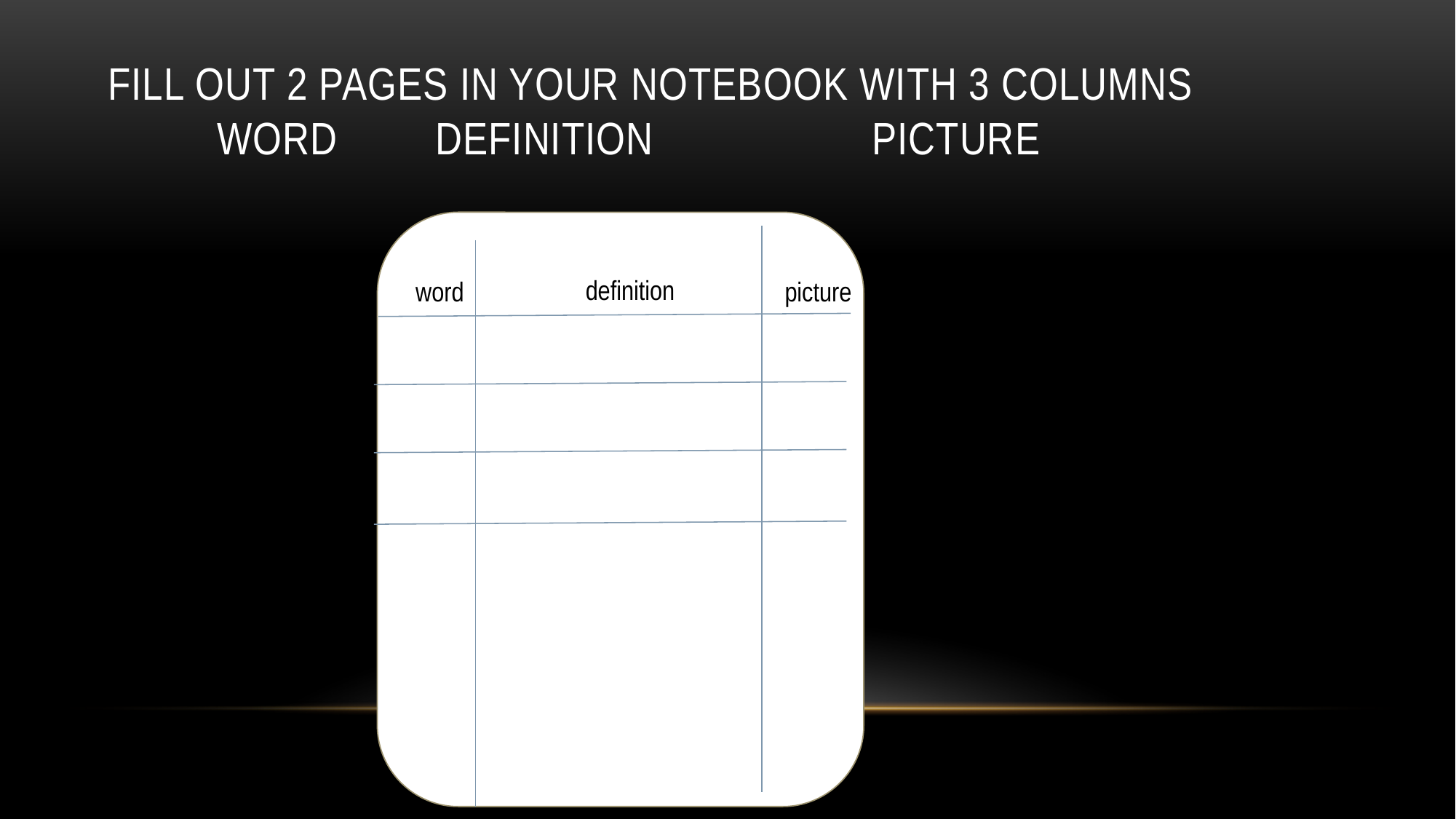

# Fill out 2 pages in your notebook with 3 columns word	Definition		Picture

definition
picture
word